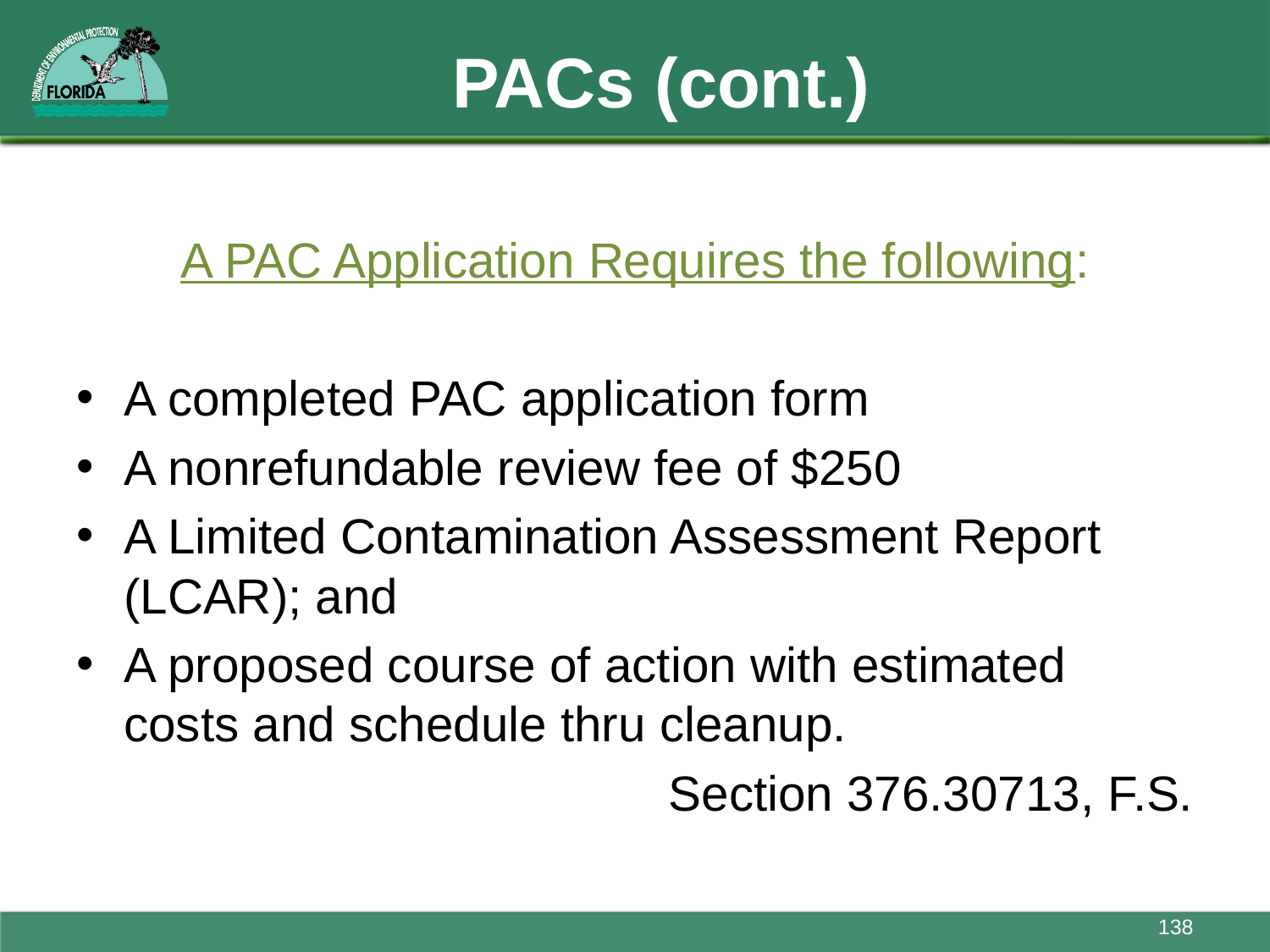

# PACs (cont.)
A PAC Application Requires the following:

A completed PAC application form
A nonrefundable review fee of $250
A Limited Contamination Assessment Report (LCAR); and
A proposed course of action with estimated costs and schedule thru cleanup.
Section 376.30713, F.S.
138